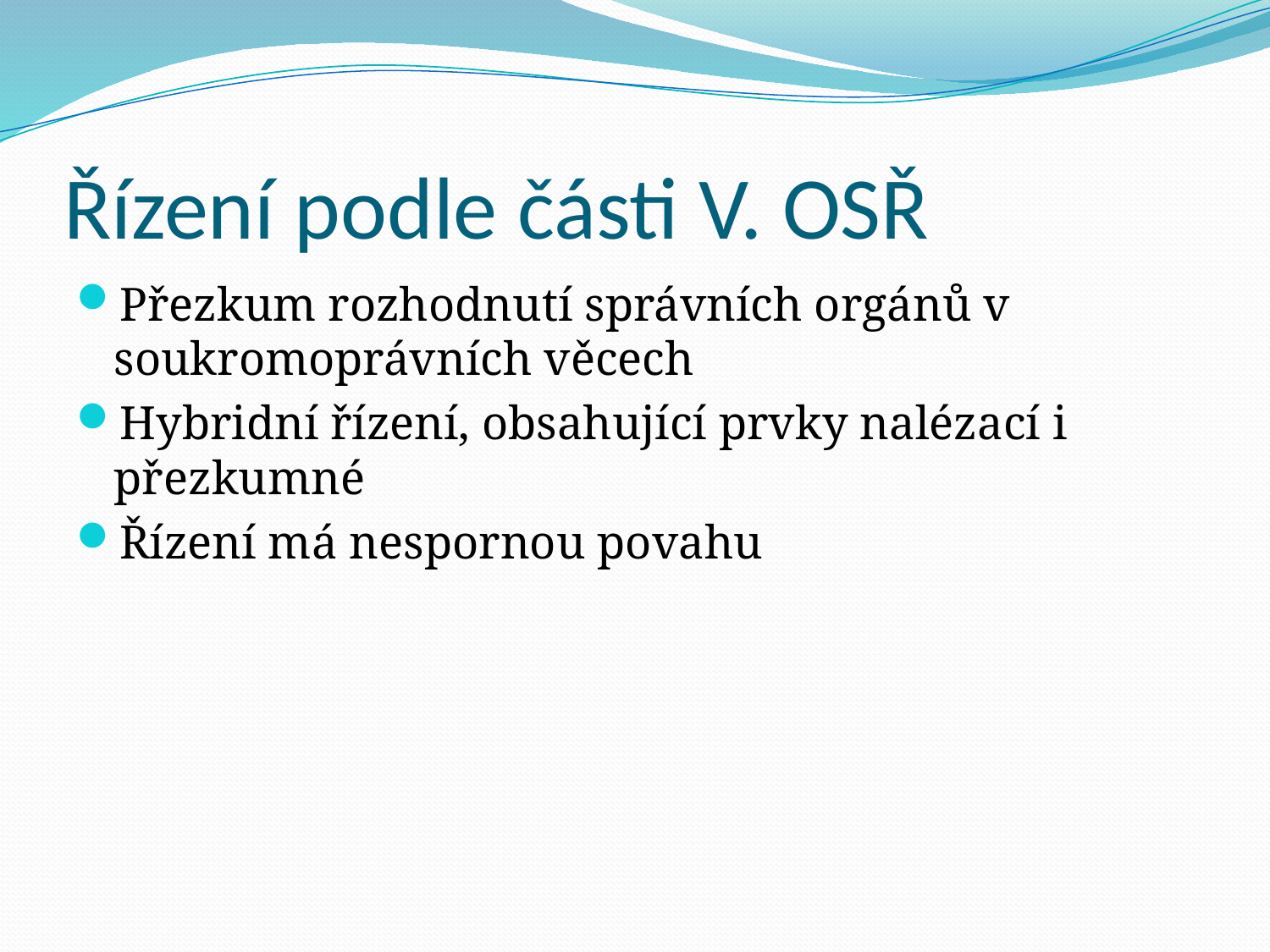

# Řízení podle části V. OSŘ
Přezkum rozhodnutí správních orgánů v soukromoprávních věcech
Hybridní řízení, obsahující prvky nalézací i přezkumné
Řízení má nespornou povahu